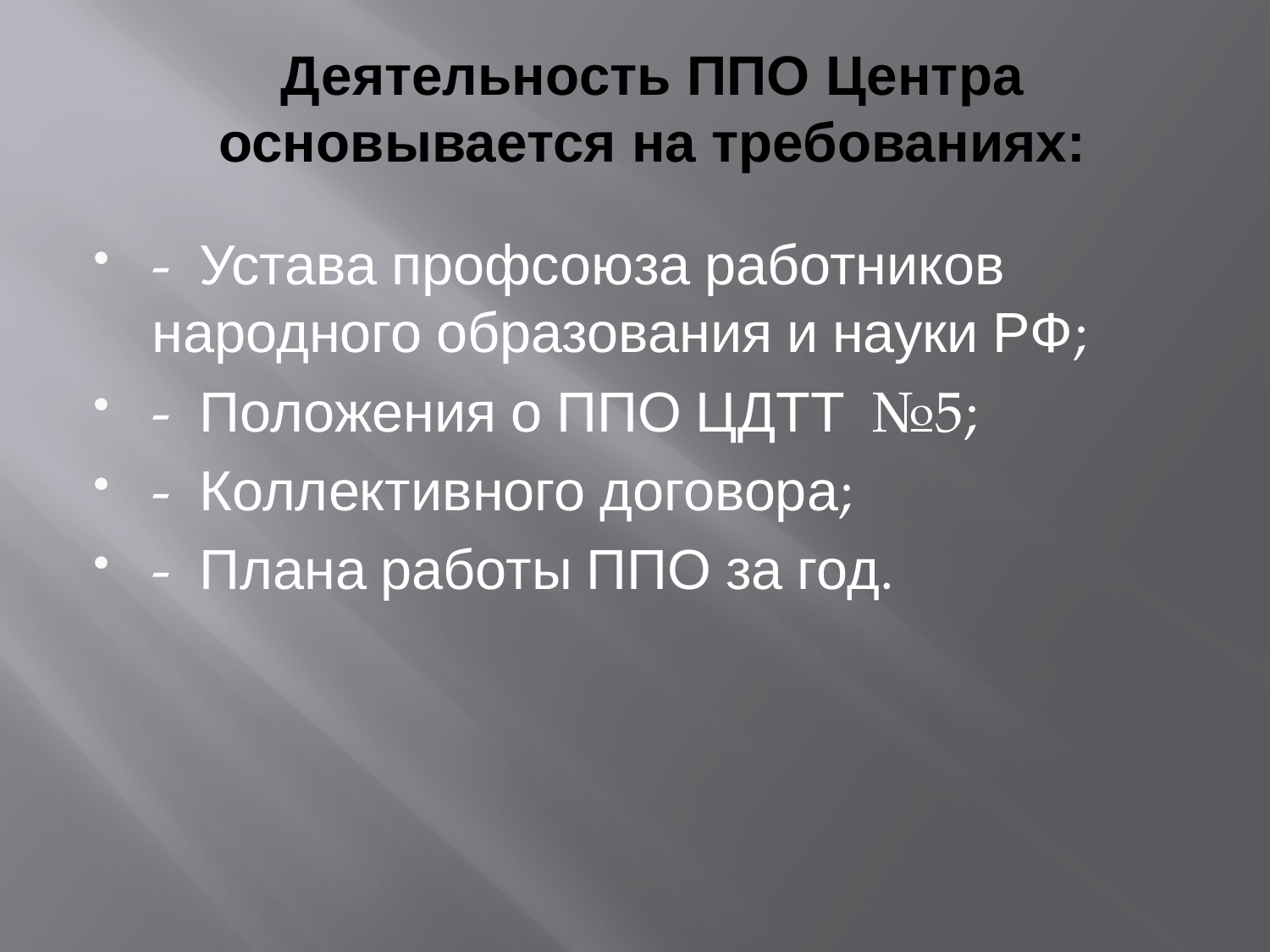

# Деятельность ППО Центра основывается на требованиях:
-  Устава профсоюза работников народного образования и науки РФ;
-  Положения о ППО ЦДТТ  №5;
-  Коллективного договора;
-  Плана работы ППО за год.